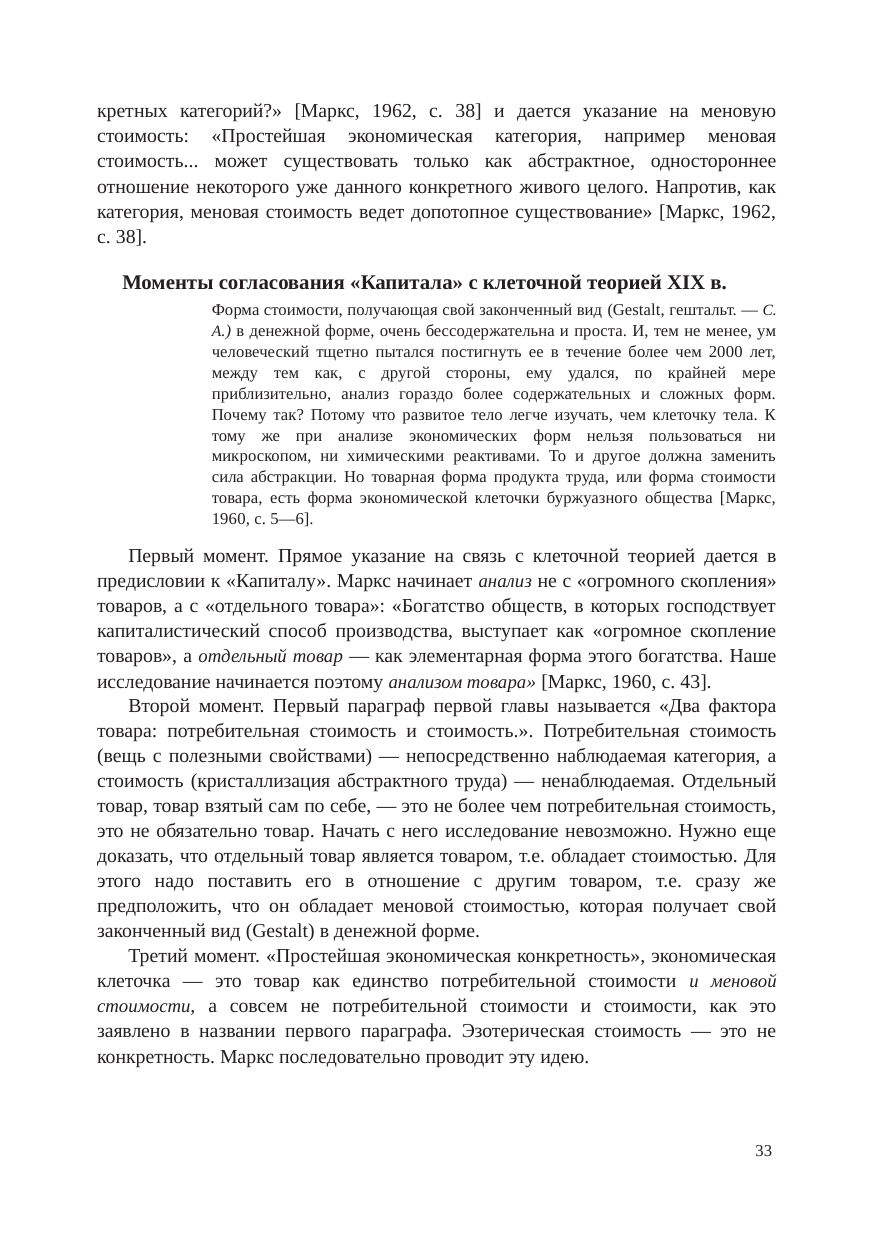

кретных категорий?» [Маркс, 1962, с. 38] и дается указание на меновую стоимость: «Простейшая экономическая категория, например меновая стоимость... может существовать только как абстрактное, одностороннее отношение некоторого уже данного конкретного живого целого. Напротив, как категория, меновая стоимость ведет допотопное существование» [Маркс, 1962, с. 38].
Моменты согласования «Капитала» с клеточной теорией XIX в.
Форма стоимости, получающая свой законченный вид (Gestalt, гештальт. — С. А.) в денежной форме, очень бессодержательна и проста. И, тем не менее, ум человеческий тщетно пытался постигнуть ее в течение более чем 2000 лет, между тем как, с другой стороны, ему удался, по крайней мере приблизительно, анализ гораздо более содержательных и сложных форм. Почему так? Потому что развитое тело легче изучать, чем клеточку тела. К тому же при анализе экономических форм нельзя пользоваться ни микроскопом, ни химическими реактивами. То и другое должна заменить сила абстракции. Но товарная форма продукта труда, или форма стоимости товара, есть форма экономической клеточки буржуазного общества [Маркс, 1960, с. 5—6].
Первый момент. Прямое указание на связь с клеточной теорией дается в предисловии к «Капиталу». Маркс начинает анализ не с «огромного скопления» товаров, а с «отдельного товара»: «Богатство обществ, в которых господствует капиталистический способ производства, выступает как «огромное скопление товаров», а отдельный товар — как элементарная форма этого богатства. Наше исследование начинается поэтому анализом товара» [Маркс, 1960, с. 43].
Второй момент. Первый параграф первой главы называется «Два фактора товара: потребительная стоимость и стоимость.». Потребительная стоимость (вещь с полезными свойствами) — непосредственно наблюдаемая категория, а стоимость (кристаллизация абстрактного труда) — ненаблюдаемая. Отдельный товар, товар взятый сам по себе, — это не более чем потребительная стоимость, это не обязательно товар. Начать с него исследование невозможно. Нужно еще доказать, что отдельный товар является товаром, т.е. обладает стоимостью. Для этого надо поставить его в отношение с другим товаром, т.е. сразу же предположить, что он обладает меновой стоимостью, которая получает свой законченный вид (Gestalt) в денежной форме.
Третий момент. «Простейшая экономическая конкретность», экономическая клеточка — это товар как единство потребительной стоимости и меновой стоимости, а совсем не потребительной стоимости и стоимости, как это заявлено в названии первого параграфа. Эзотерическая стоимость — это не конкретность. Маркс последовательно проводит эту идею.
33